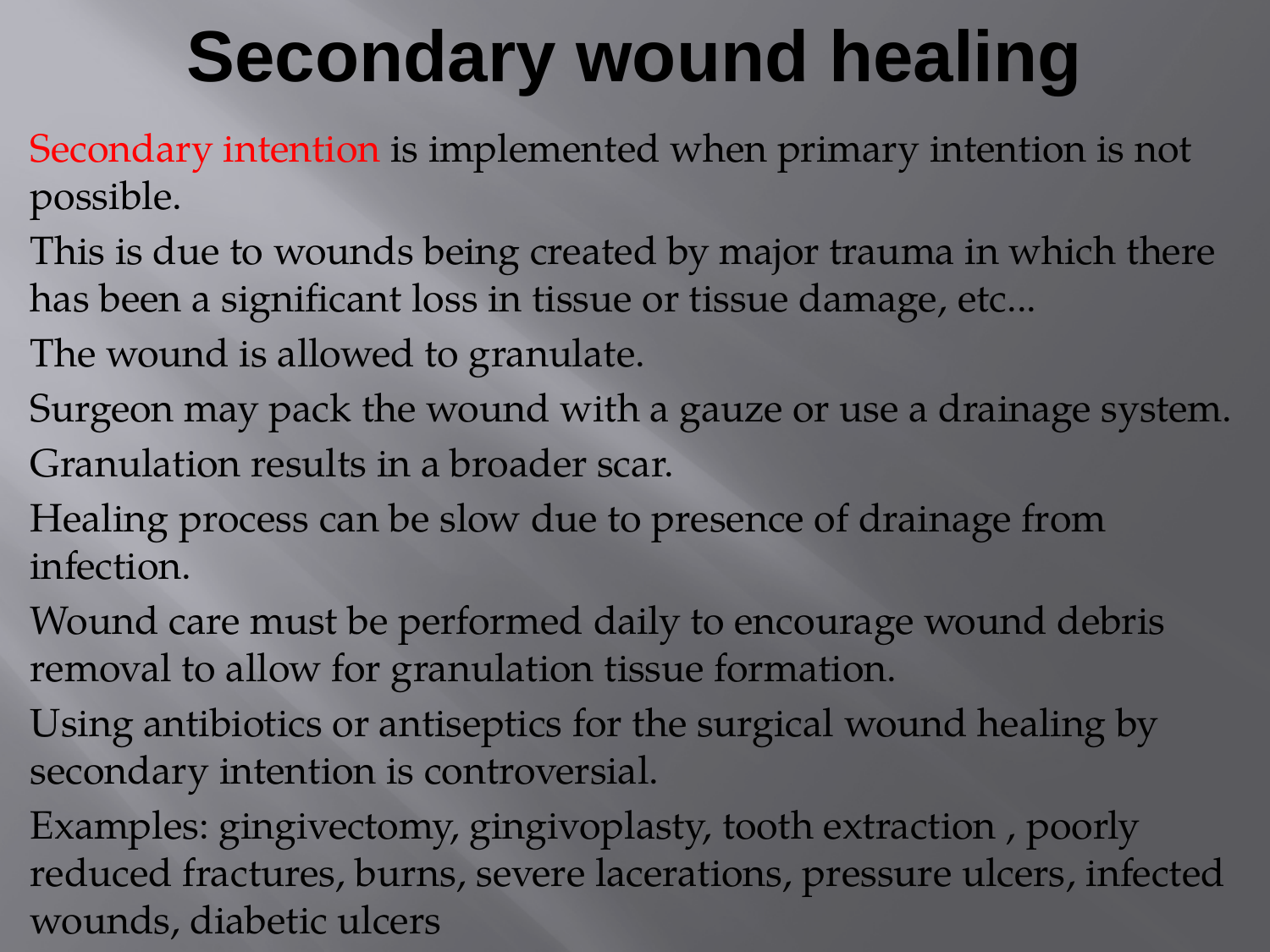

# Secondary wound healing
Secondary intention is implemented when primary intention is not possible.
This is due to wounds being created by major trauma in which there has been a significant loss in tissue or tissue damage, etc...
The wound is allowed to granulate.
Surgeon may pack the wound with a gauze or use a drainage system.
Granulation results in a broader scar.
Healing process can be slow due to presence of drainage from infection.
Wound care must be performed daily to encourage wound debris removal to allow for granulation tissue formation.
Using antibiotics or antiseptics for the surgical wound healing by secondary intention is controversial.
Examples: gingivectomy, gingivoplasty, tooth extraction , poorly reduced fractures, burns, severe lacerations, pressure ulcers, infected wounds, diabetic ulcers